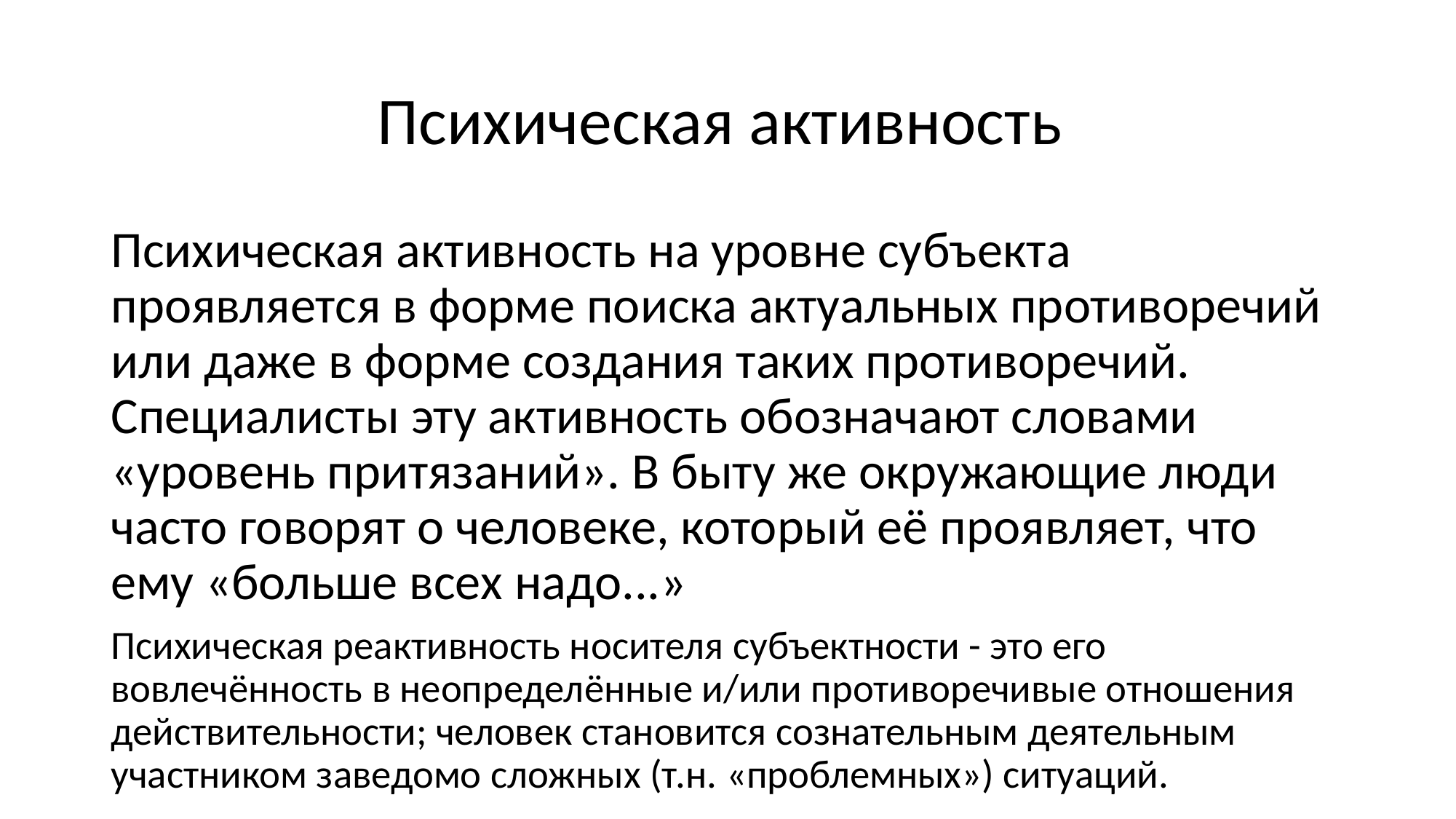

# Психическая активность
Психическая активность на уровне субъекта проявляется в форме поиска актуальных противоречий или даже в форме создания таких противоречий. Специалисты эту активность обозначают словами «уровень притязаний». В быту же окружающие люди часто говорят о человеке, который её проявляет, что ему «больше всех надо...»
Психическая реактивность носителя субъектности - это его вовлечённость в неопределённые и/или противоречивые отношения действительности; человек становится сознательным деятельным участником заведомо сложных (т.н. «проблемных») ситуаций.